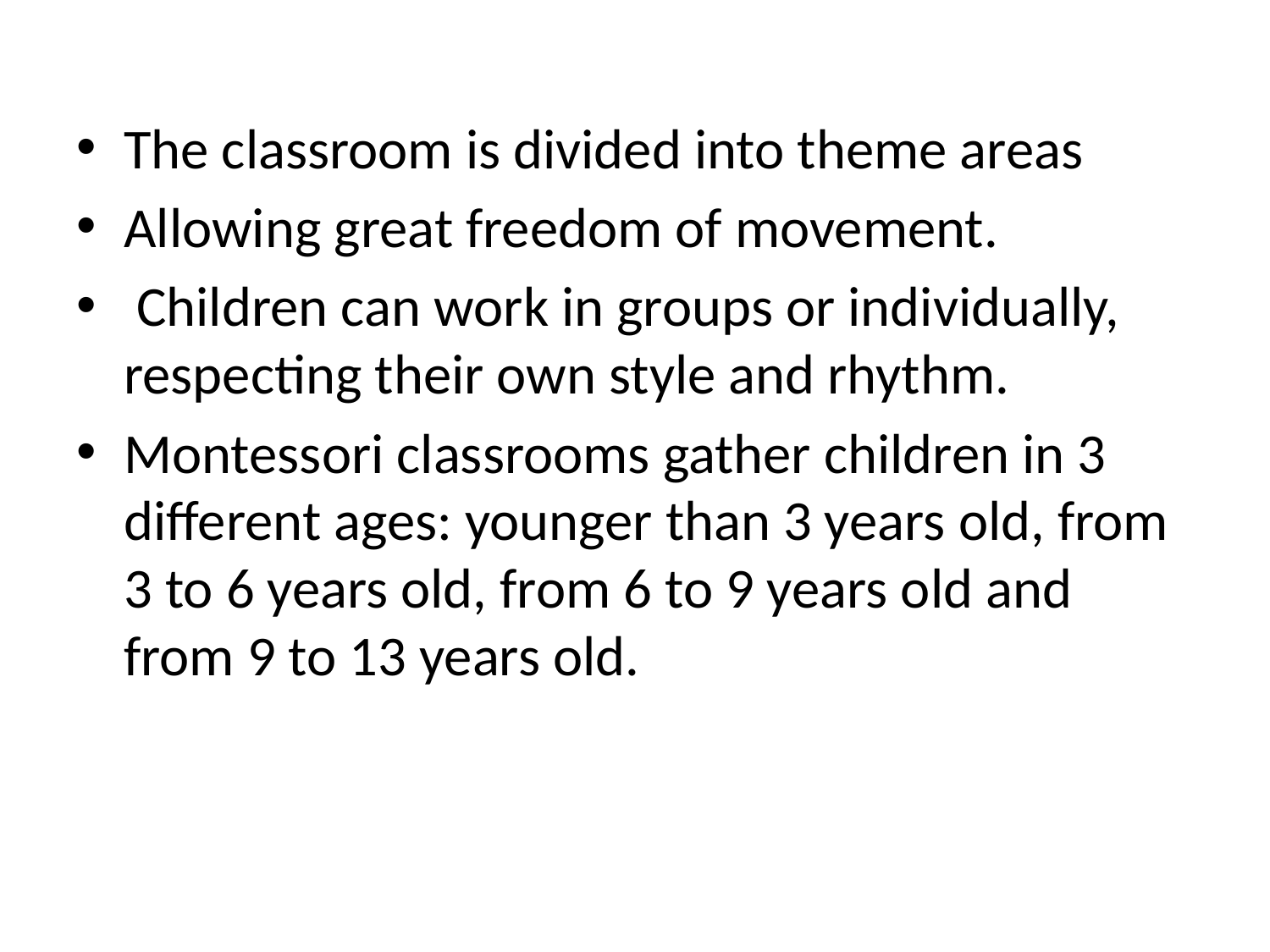

The classroom is divided into theme areas
Allowing great freedom of movement.
 Children can work in groups or individually, respecting their own style and rhythm.
Montessori classrooms gather children in 3 different ages: younger than 3 years old, from 3 to 6 years old, from 6 to 9 years old and from 9 to 13 years old.